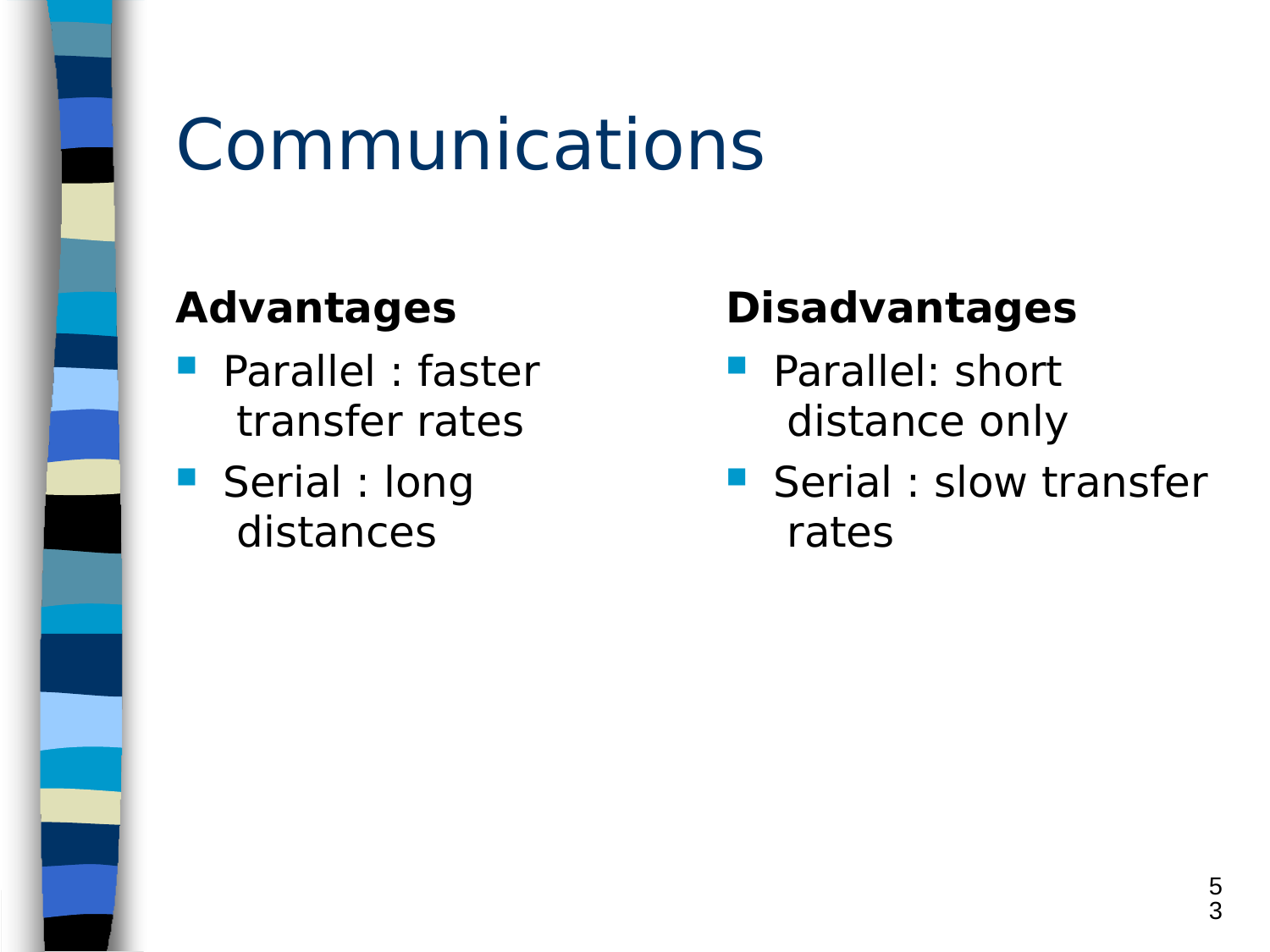

# Communications
Advantages
Parallel : faster  transfer rates
Serial : long  distances
Disadvantages
Parallel: short  distance only
Serial : slow transfer  rates
53